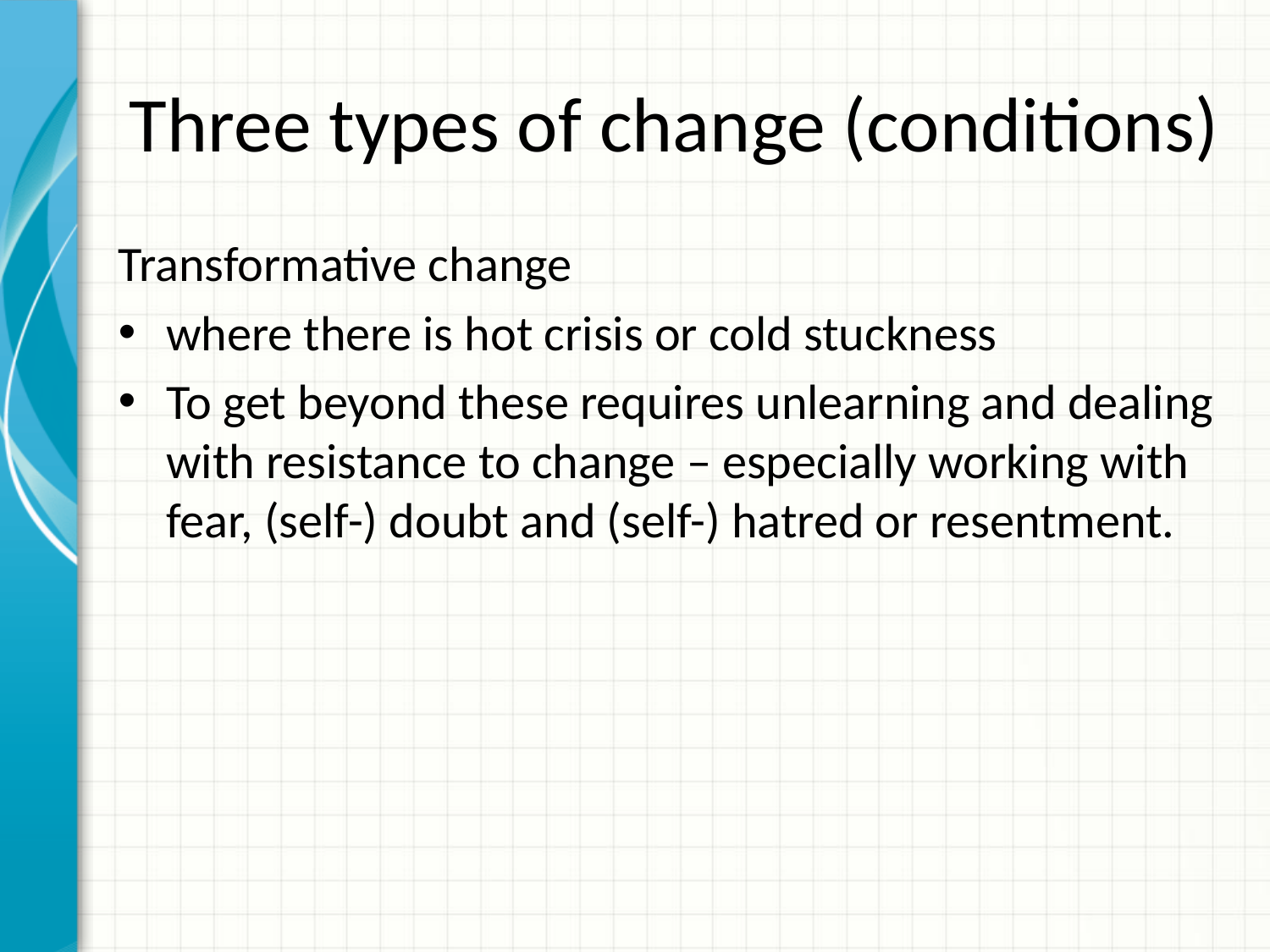

# Three types of change (conditions)
Transformative change
where there is hot crisis or cold stuckness
To get beyond these requires unlearning and dealing with resistance to change – especially working with fear, (self-) doubt and (self-) hatred or resentment.